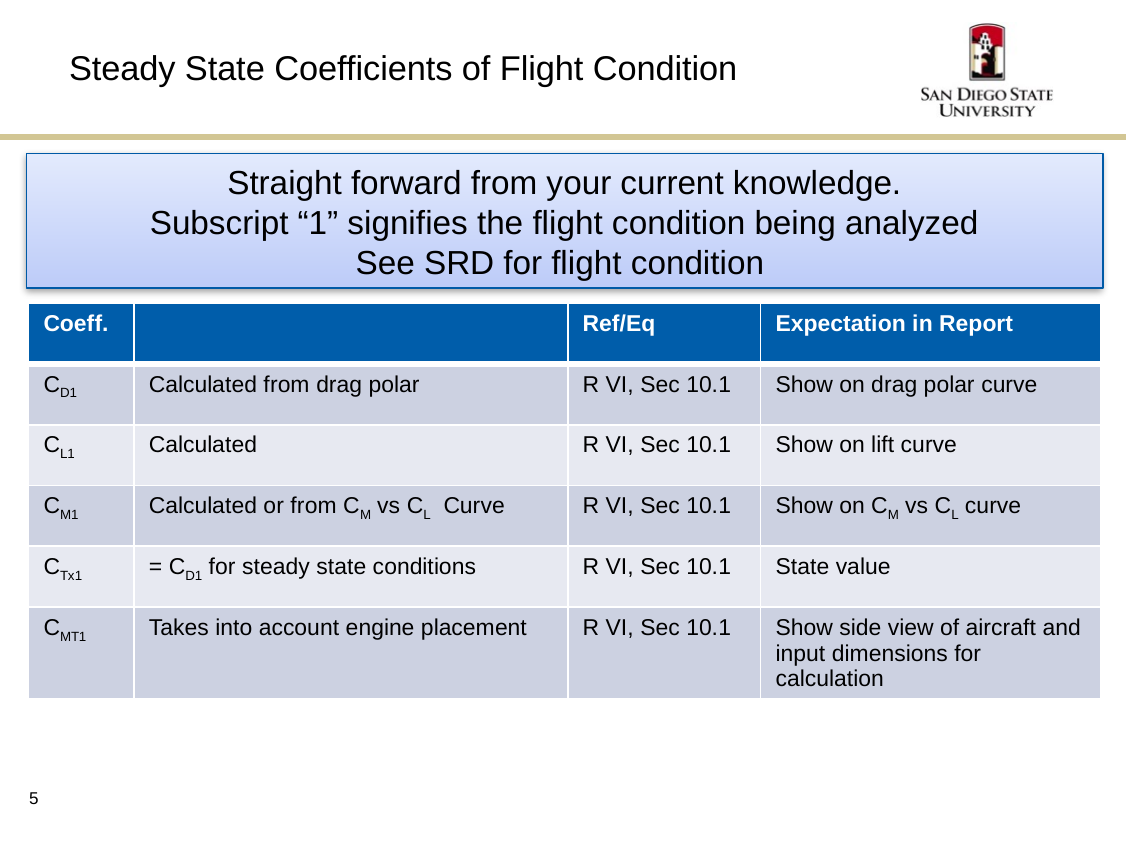

# Steady State Coefficients of Flight Condition
Straight forward from your current knowledge.
Subscript “1” signifies the flight condition being analyzed
See SRD for flight condition
| Coeff. |  | Ref/Eq | Expectation in Report |
| --- | --- | --- | --- |
| CD1 | Calculated from drag polar | R VI, Sec 10.1 | Show on drag polar curve |
| CL1 | Calculated | R VI, Sec 10.1 | Show on lift curve |
| CM1 | Calculated or from CM vs CL Curve | R VI, Sec 10.1 | Show on CM vs CL curve |
| CTx1 | = CD1 for steady state conditions | R VI, Sec 10.1 | State value |
| CMT1 | Takes into account engine placement | R VI, Sec 10.1 | Show side view of aircraft and input dimensions for calculation |
5